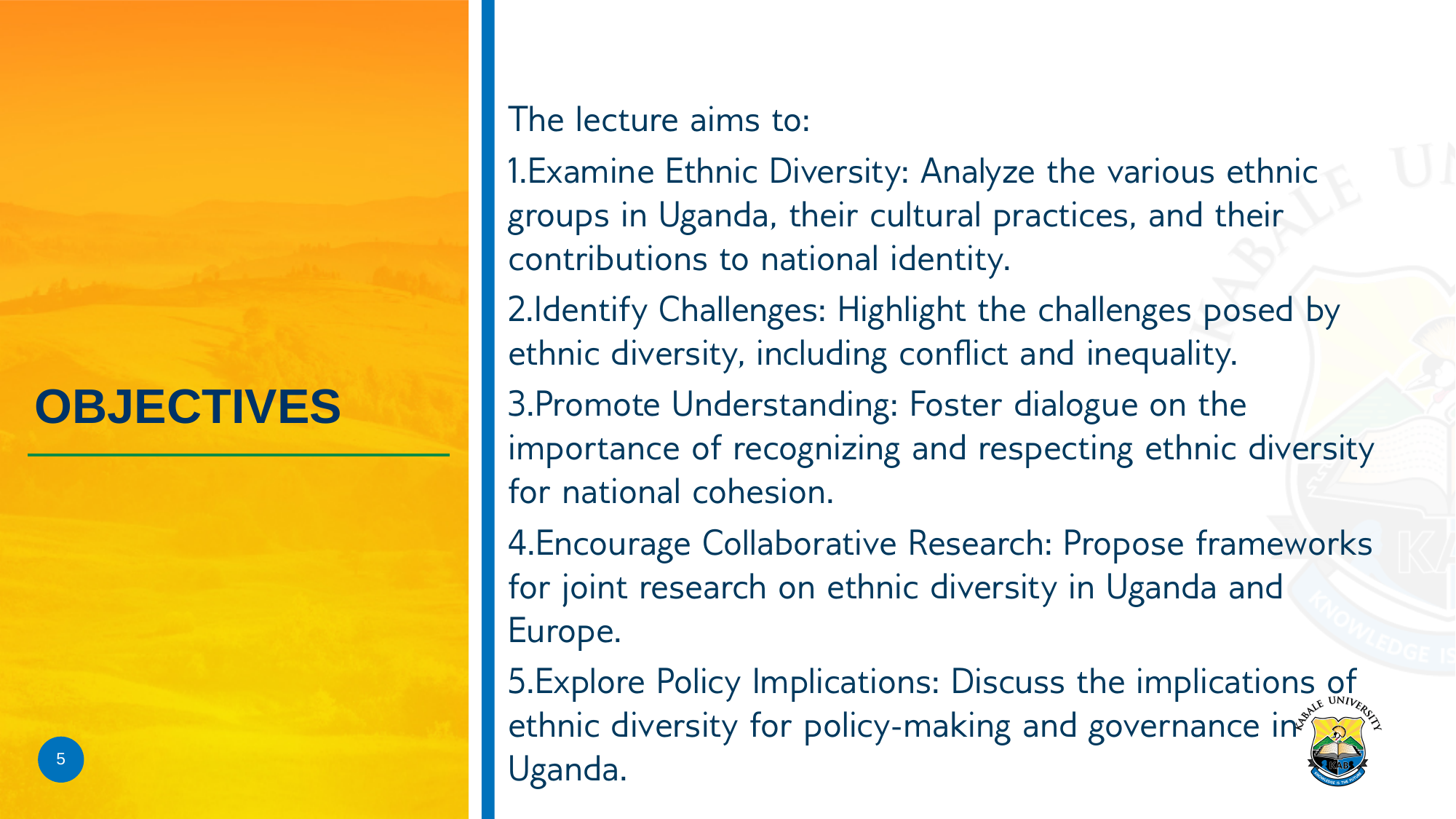

The lecture aims to:
1.Examine Ethnic Diversity: Analyze the various ethnic groups in Uganda, their cultural practices, and their contributions to national identity.
2.Identify Challenges: Highlight the challenges posed by ethnic diversity, including conflict and inequality.
3.Promote Understanding: Foster dialogue on the importance of recognizing and respecting ethnic diversity for national cohesion.
4.Encourage Collaborative Research: Propose frameworks for joint research on ethnic diversity in Uganda and Europe.
5.Explore Policy Implications: Discuss the implications of ethnic diversity for policy-making and governance in Uganda.
# OBJECTIVES